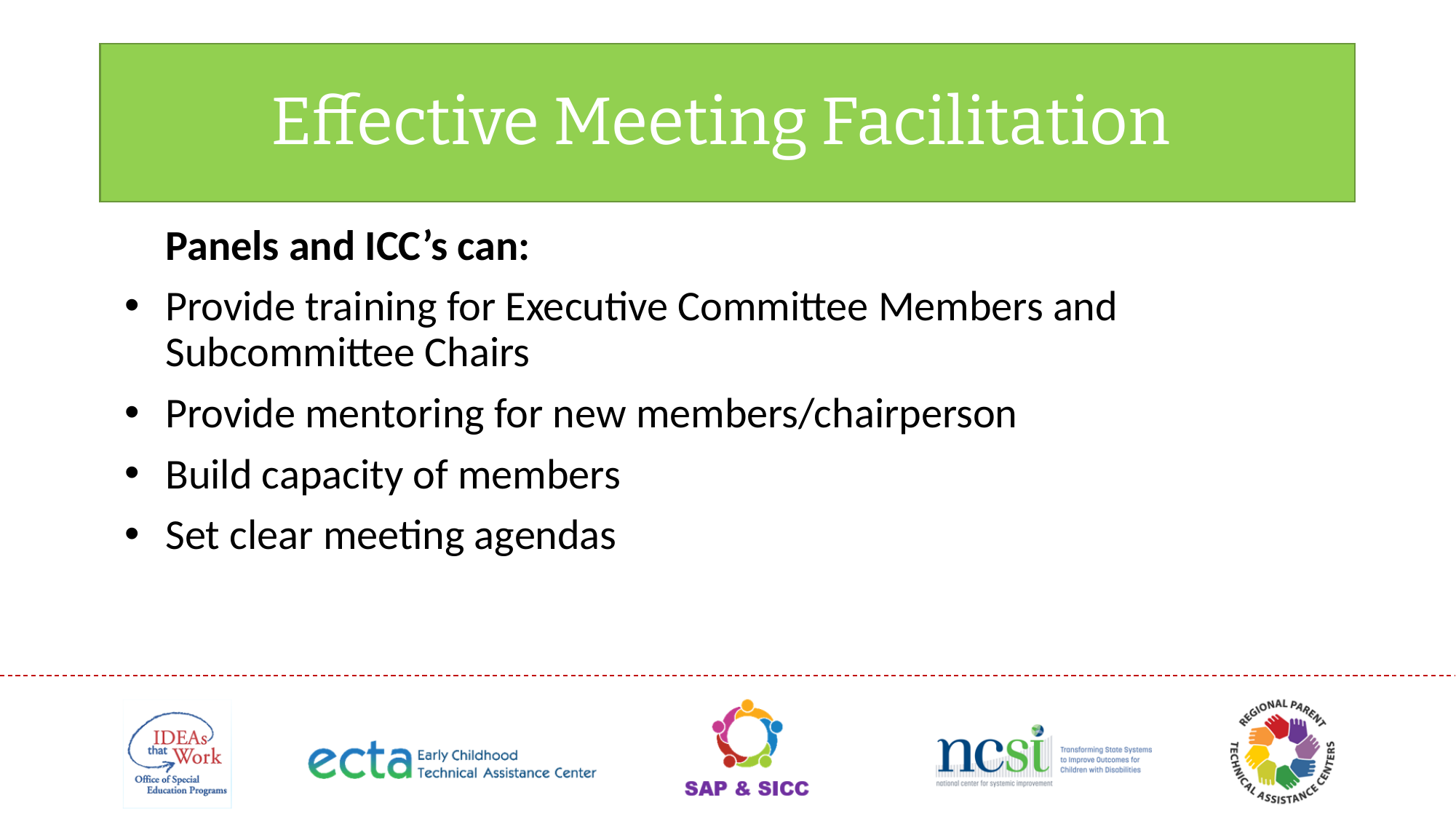

# Effective Meeting Facilitation
Panels and ICC’s can:
Provide training for Executive Committee Members and Subcommittee Chairs
Provide mentoring for new members/chairperson
Build capacity of members
Set clear meeting agendas